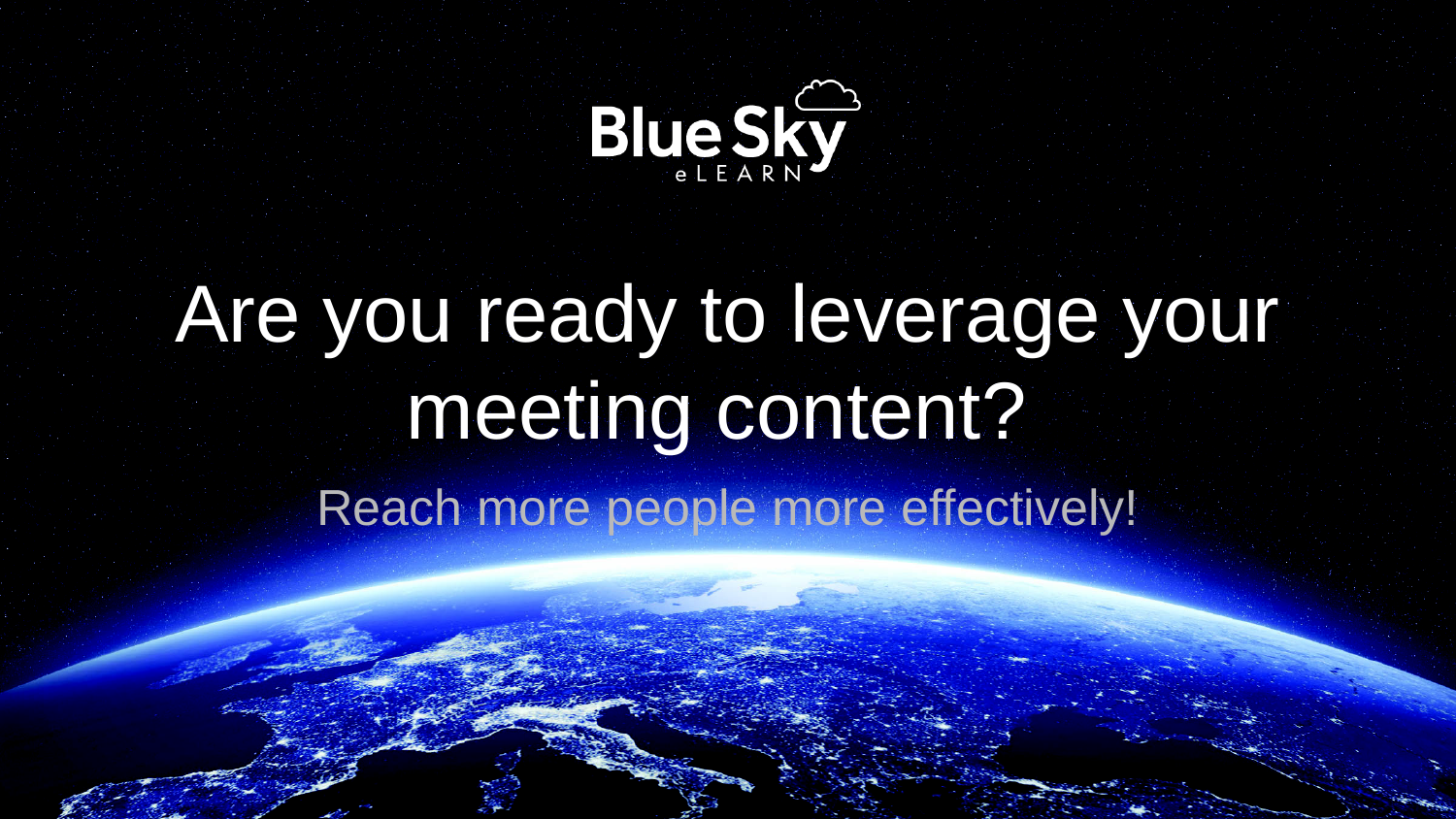

# Are you ready to leverage your meeting content?
Reach more people more effectively!